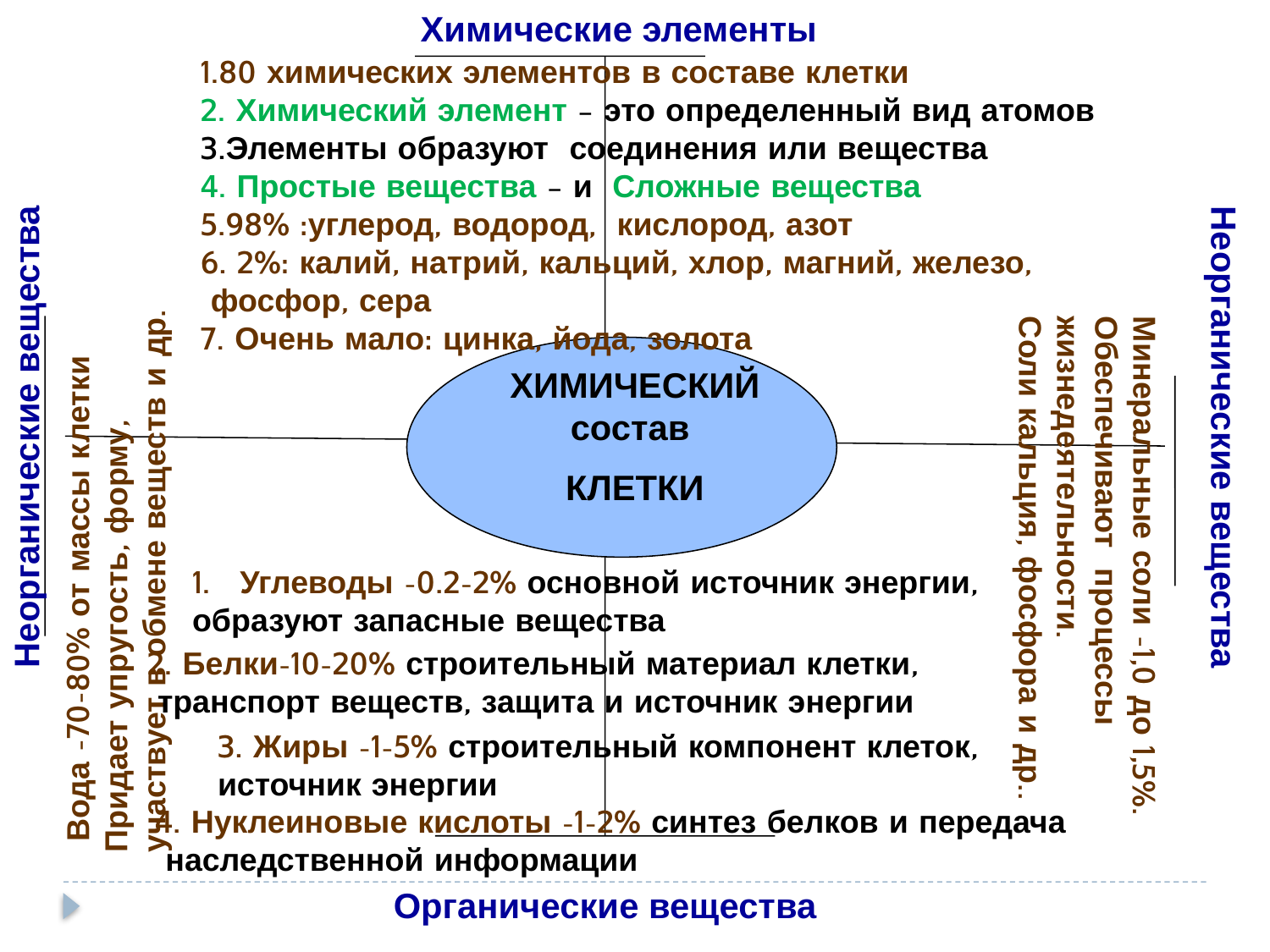

Химические элементы

1.80 химических элементов в составе клетки
2. Химический элемент – это определенный вид атомов
3.Элементы образуют  соединения или вещества
4. Простые вещества – и  Сложные вещества
5.98% :углерод, водород,  кислород, азот
6. 2%: калий, натрий, кальций, хлор, магний, железо,
 фосфор, сера
7. Очень мало: цинка, йода, золота

ХИМИЧЕСКИЙ состав
КЛЕТКИ

 Неорганические вещества

Неорганические вещества

Минеральные соли -1,0 до 1,5%.
Обеспечивают  процессы
жизнедеятельности.
Соли кальция, фосфора и др..
 Вода -70-80% от массы клетки
Придает упругость, форму,
участвует в обмене веществ и др.
Углеводы -0.2-2% основной источник энергии,
образуют запасные вещества

2. Белки-10-20% строительный материал клетки,
 транспорт веществ, защита и источник энергии

3. Жиры -1-5% строительный компонент клеток,
источник энергии

4. Нуклеиновые кислоты -1-2% синтез белков и передача
 наследственной информации

Органические вещества